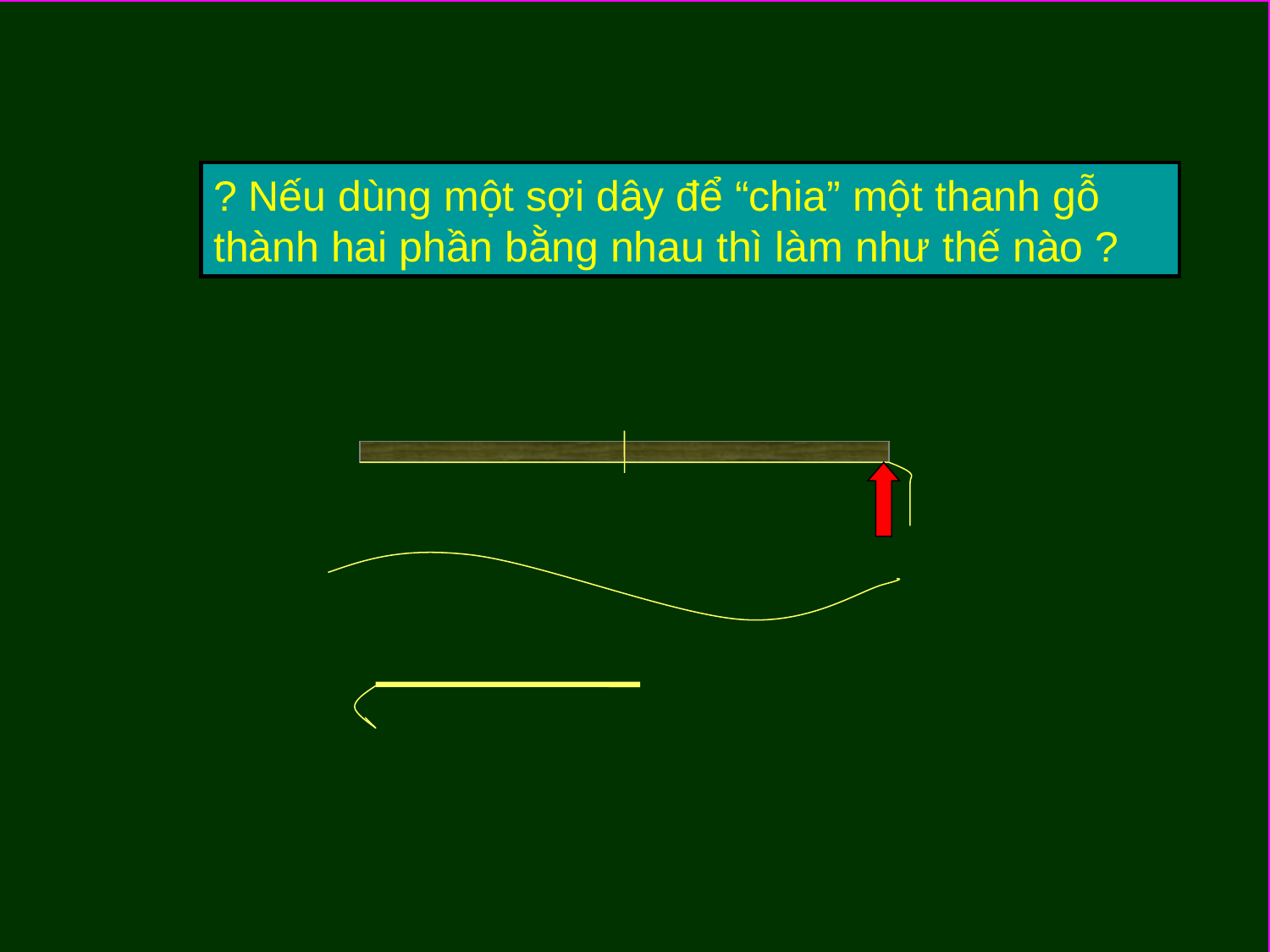

? Nếu dùng một sợi dây để “chia” một thanh gỗ thành hai phần bằng nhau thì làm như thế nào ?